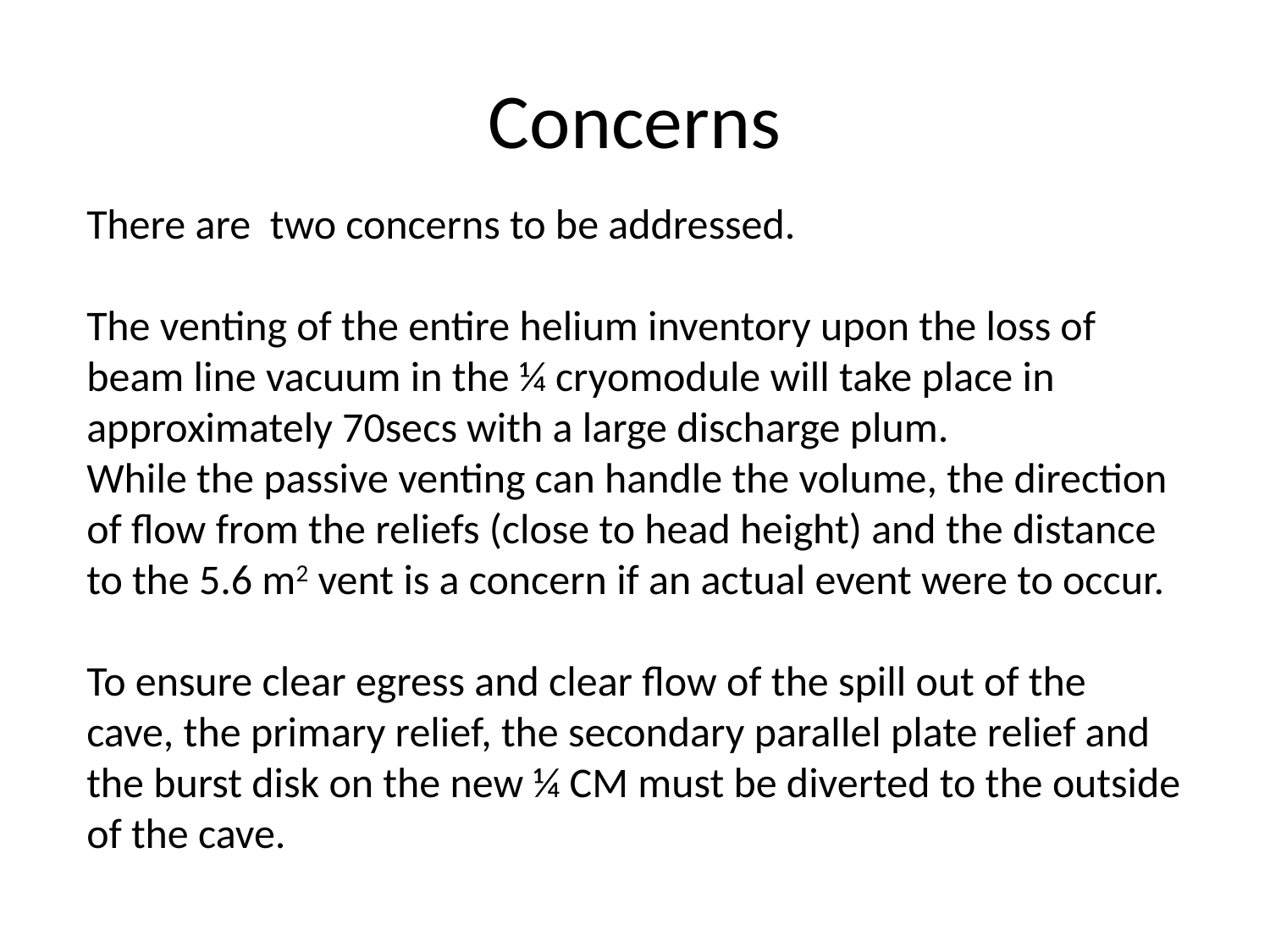

# Concerns
There are  two concerns to be addressed.

The venting of the entire helium inventory upon the loss of beam line vacuum in the ¼ cryomodule will take place in approximately 70secs with a large discharge plum.
While the passive venting can handle the volume, the direction of flow from the reliefs (close to head height) and the distance to the 5.6 m2 vent is a concern if an actual event were to occur.

To ensure clear egress and clear flow of the spill out of the cave, the primary relief, the secondary parallel plate relief and the burst disk on the new ¼ CM must be diverted to the outside of the cave.